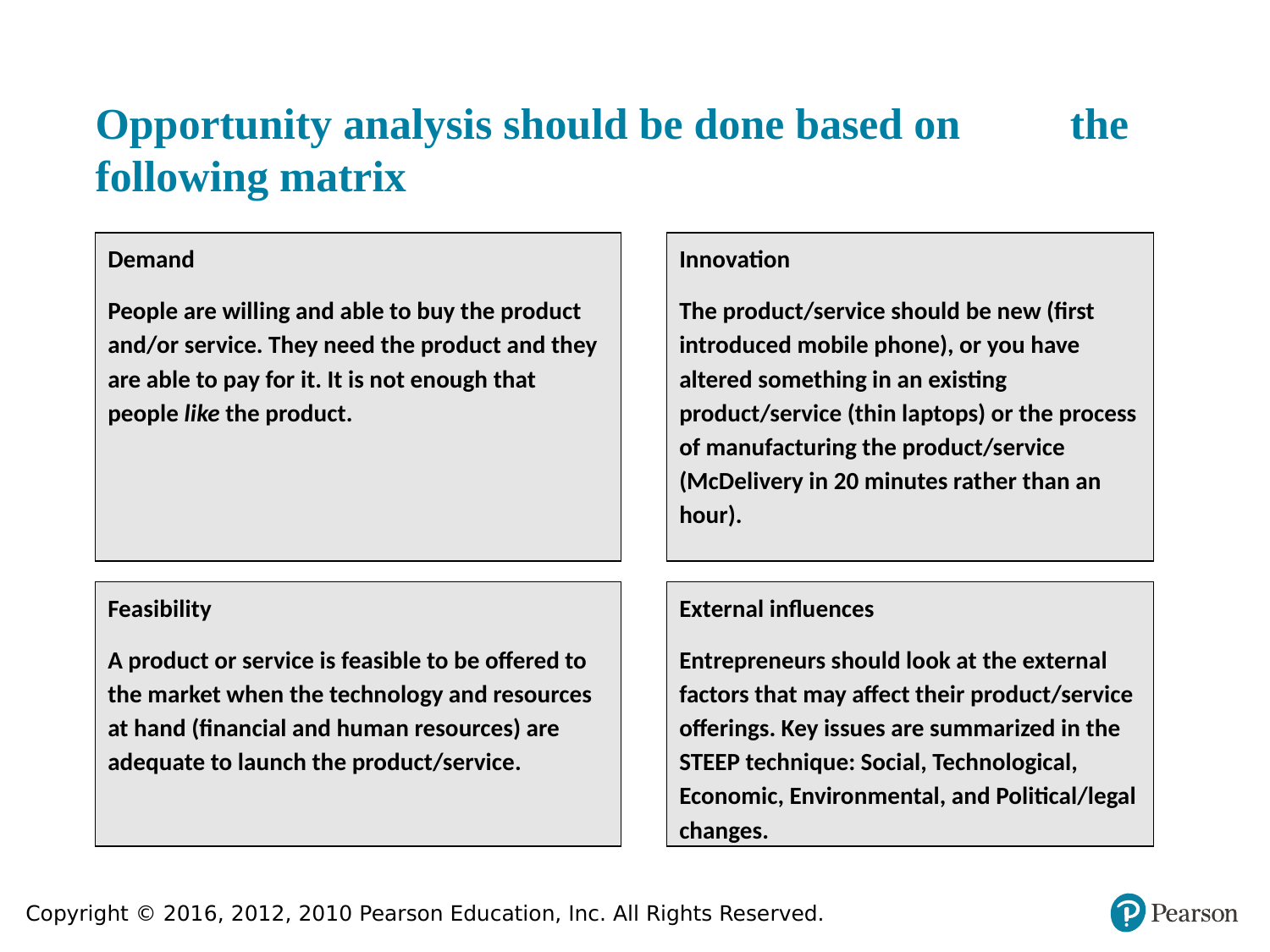

Opportunity analysis should be done based on          the following matrix
Demand
People are willing and able to buy the product and/or service. They need the product and they are able to pay for it. It is not enough that people like the product.
Innovation
The product/service should be new (first introduced mobile phone), or you have altered something in an existing product/service (thin laptops) or the process of manufacturing the product/service (McDelivery in 20 minutes rather than an hour).
Feasibility
A product or service is feasible to be offered to the market when the technology and resources at hand (financial and human resources) are adequate to launch the product/service.
External influences
Entrepreneurs should look at the external factors that may affect their product/service offerings. Key issues are summarized in the STEEP technique: Social, Technological, Economic, Environmental, and Political/legal changes.